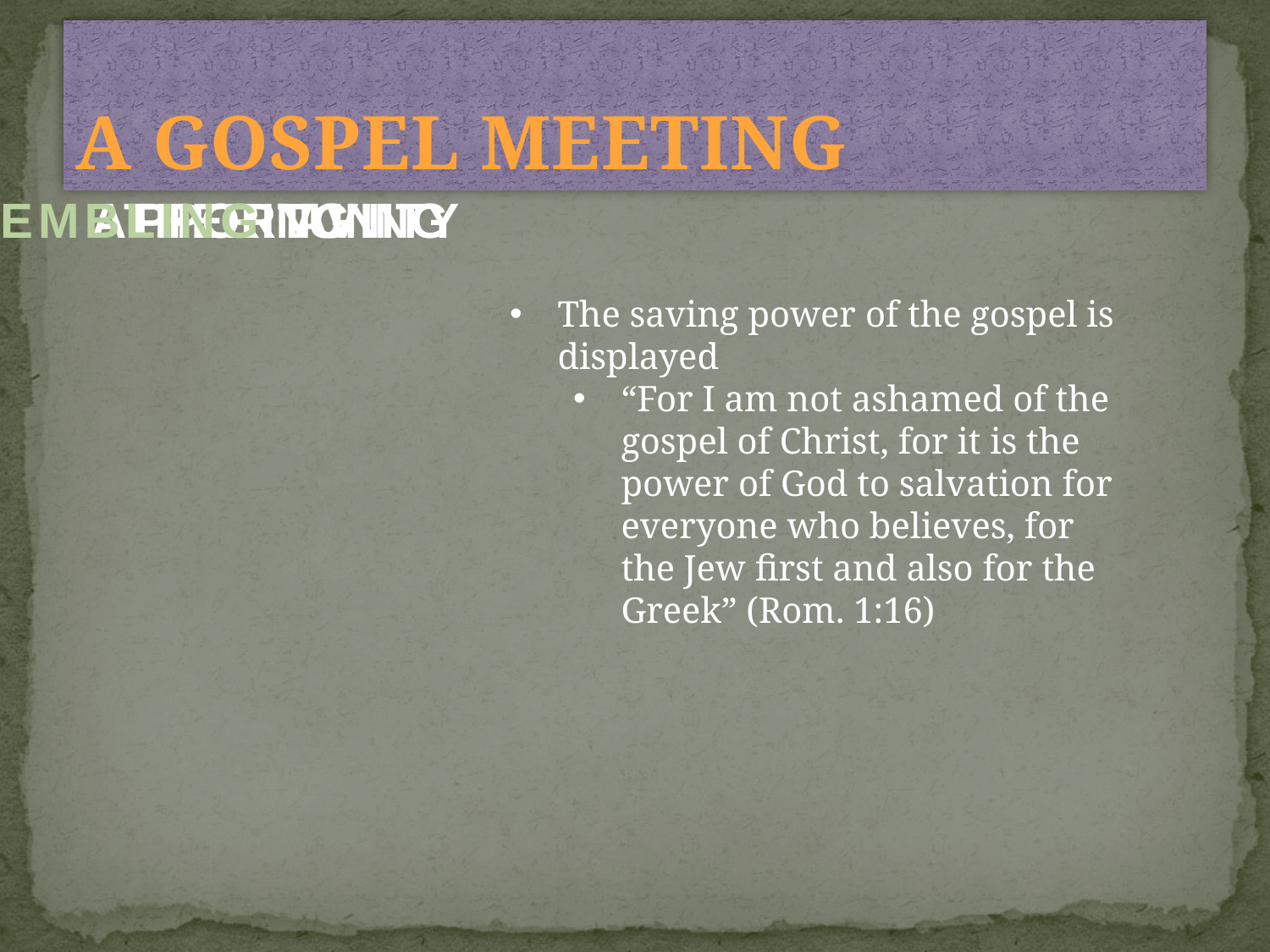

# A GOSPEL MEETING
SSEMBLING
ATHERING
PPORTUNITY
AVING
The saving power of the gospel is displayed
“For I am not ashamed of the gospel of Christ, for it is the power of God to salvation for everyone who believes, for the Jew first and also for the Greek” (Rom. 1:16)